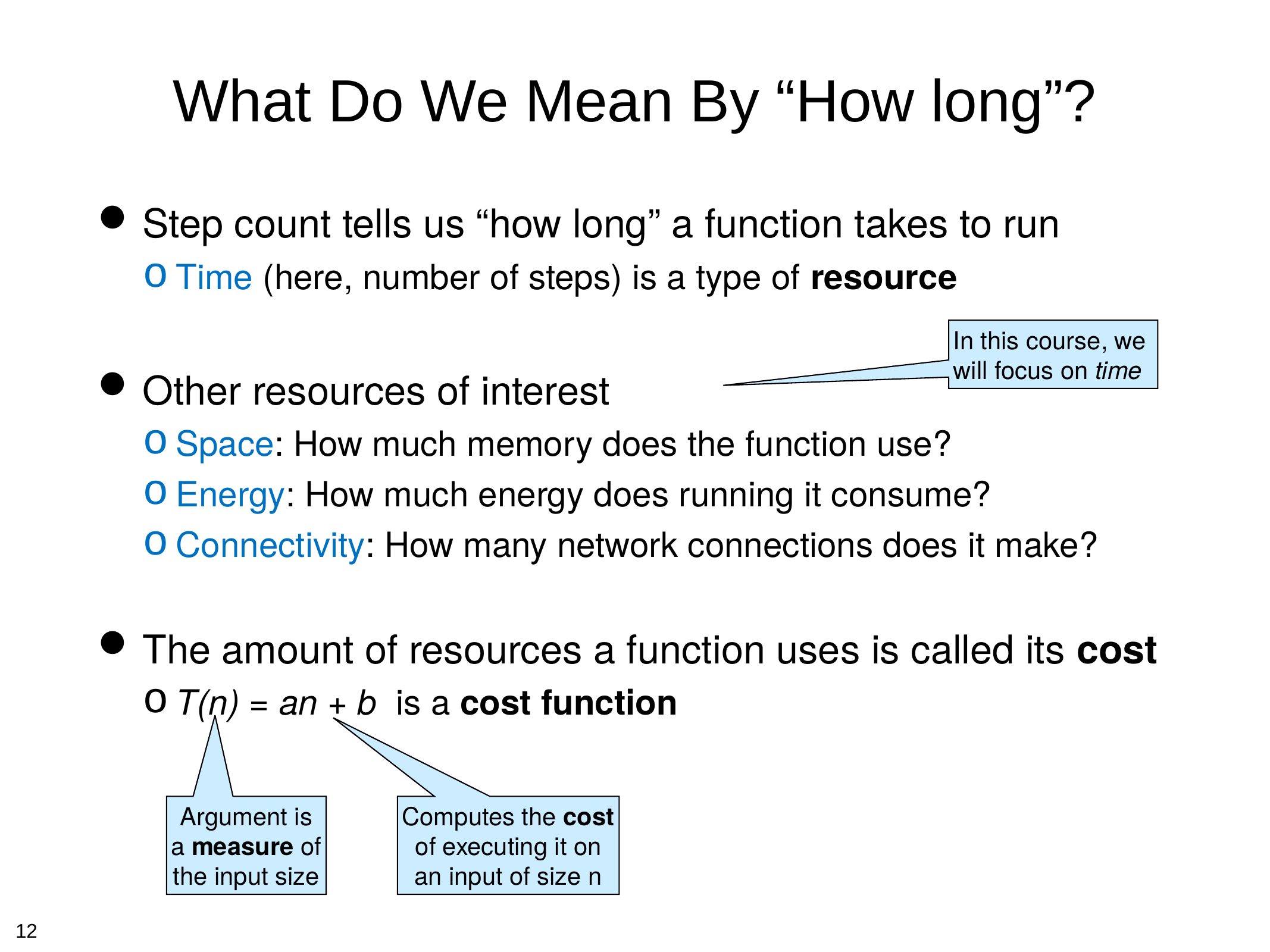

# What Do We Mean By “How long”?
Step count tells us “how long” a function takes to run
Time (here, number of steps) is a type of resource

Other resources of interest
Space: How much memory does the function use?
Energy: How much energy does running it consume?
Connectivity: How many network connections does it make?

The amount of resources a function uses is called its cost
T(n) = an + b  is a cost function

In this course, we
will focus on time
Argument is
a measure of
the input size
Computes the cost
of executing it on
an input of size n
12